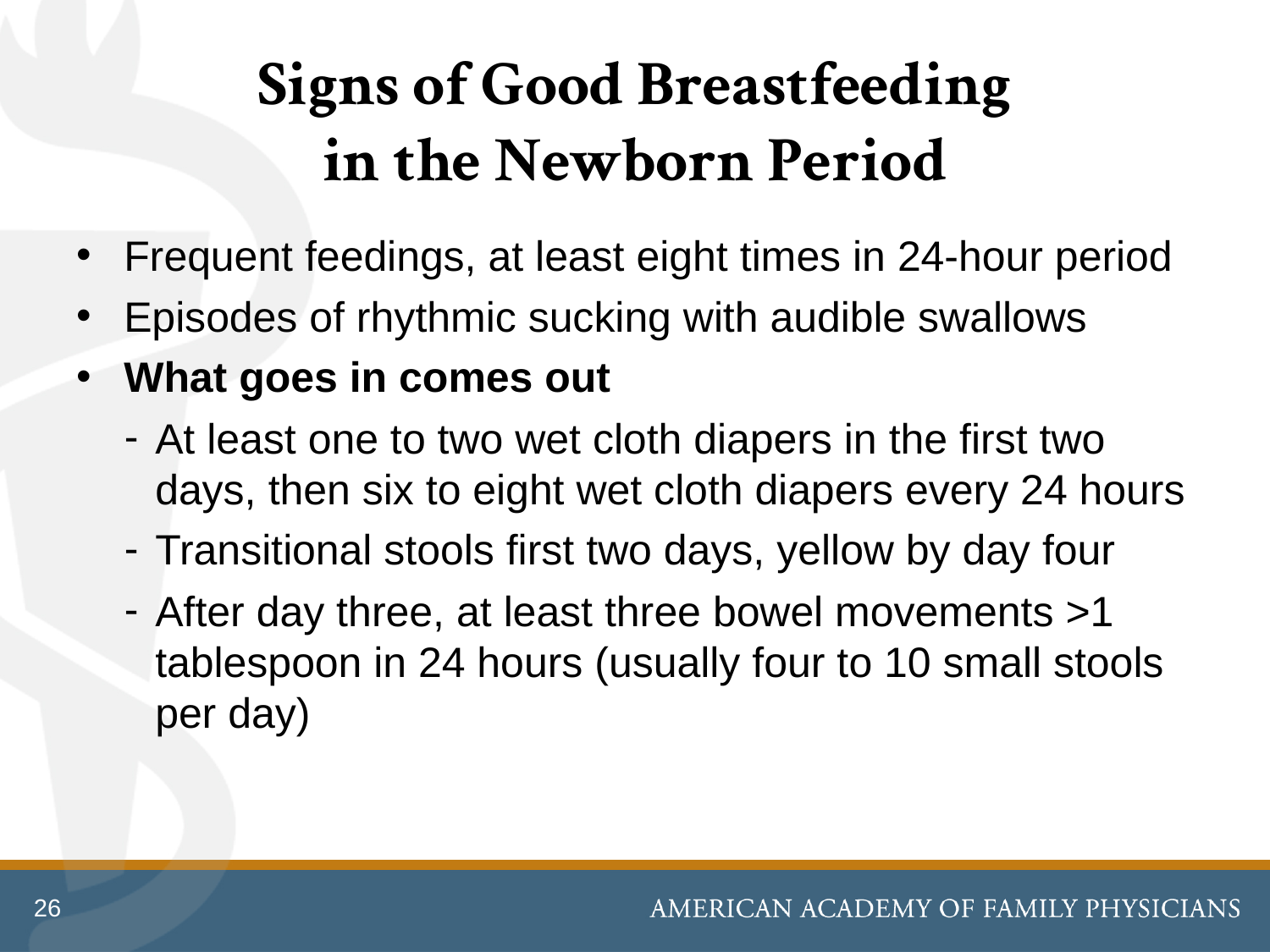

# Signs of Good Breastfeeding in the Newborn Period
Frequent feedings, at least eight times in 24-hour period
Episodes of rhythmic sucking with audible swallows
What goes in comes out
At least one to two wet cloth diapers in the first two days, then six to eight wet cloth diapers every 24 hours
Transitional stools first two days, yellow by day four
After day three, at least three bowel movements >1 tablespoon in 24 hours (usually four to 10 small stools per day)
26